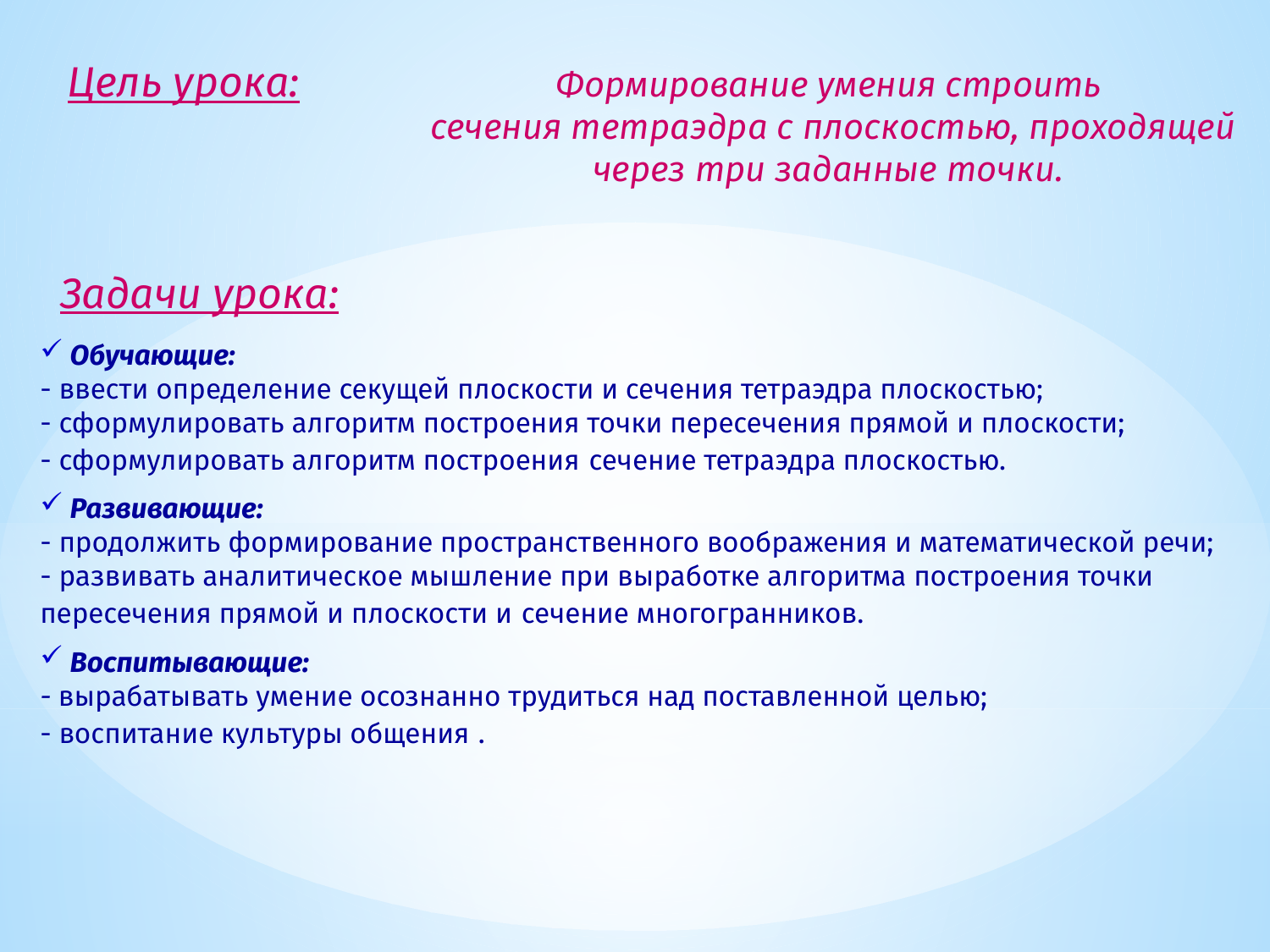

Цель урока:
Формирование умения строить
 сечения тетраэдра с плоскостью, проходящей через три заданные точки.
Задачи урока:
Обучающие:
- ввести определение секущей плоскости и сечения тетраэдра плоскостью;
- сформулировать алгоритм построения точки пересечения прямой и плоскости;
- сформулировать алгоритм построения сечение тетраэдра плоскостью.
Развивающие:
- продолжить формирование пространственного воображения и математической речи;
- развивать аналитическое мышление при выработке алгоритма построения точки пересечения прямой и плоскости и сечение многогранников.
Воспитывающие:
- вырабатывать умение осознанно трудиться над поставленной целью;
- воспитание культуры общения .